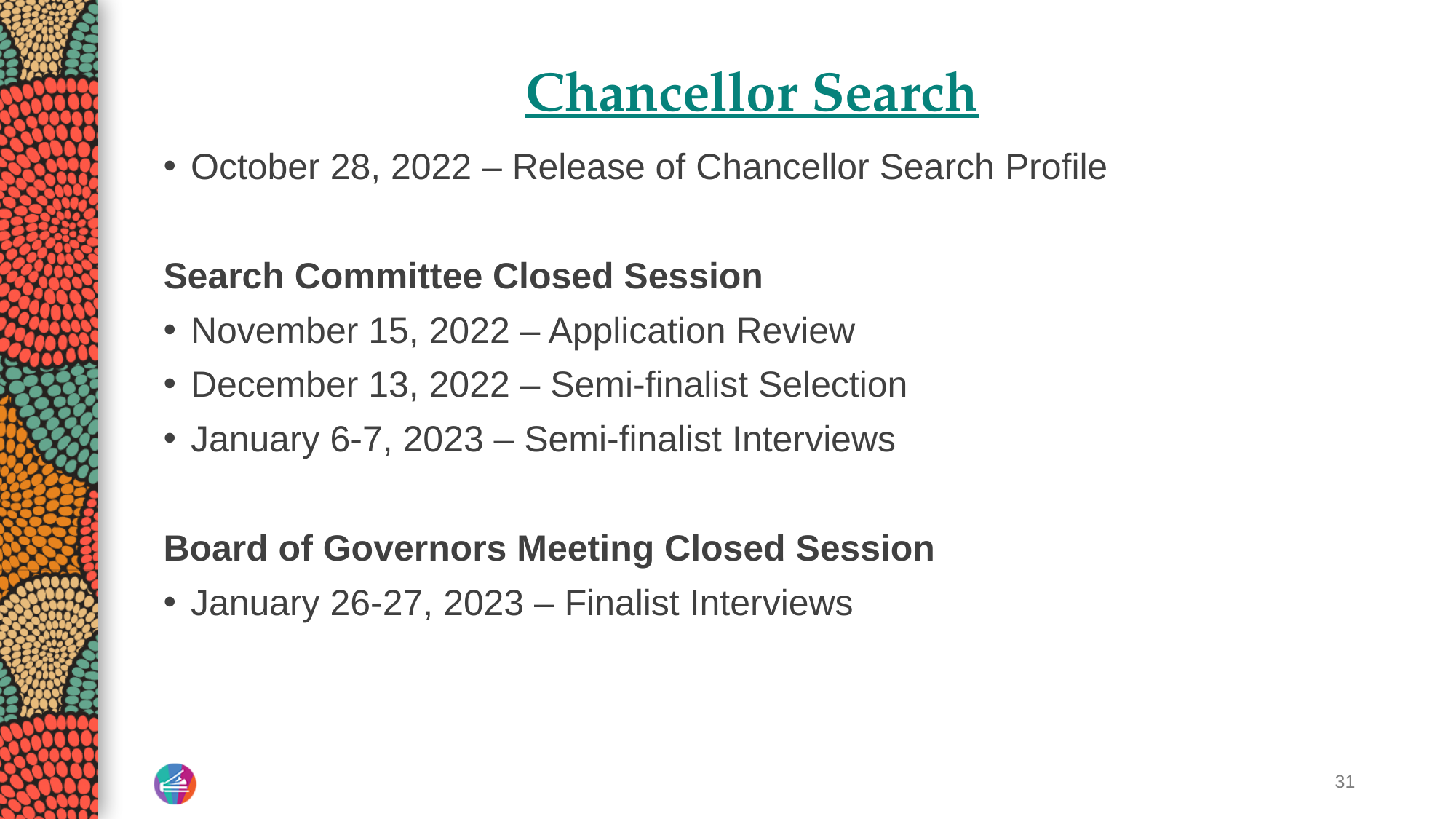

# Chancellor Search
October 28, 2022 – Release of Chancellor Search Profile

Search Committee Closed Session
November 15, 2022 – Application Review
December 13, 2022 – Semi-finalist Selection
January 6-7, 2023 – Semi-finalist Interviews

Board of Governors Meeting Closed Session
January 26-27, 2023 – Finalist Interviews
31